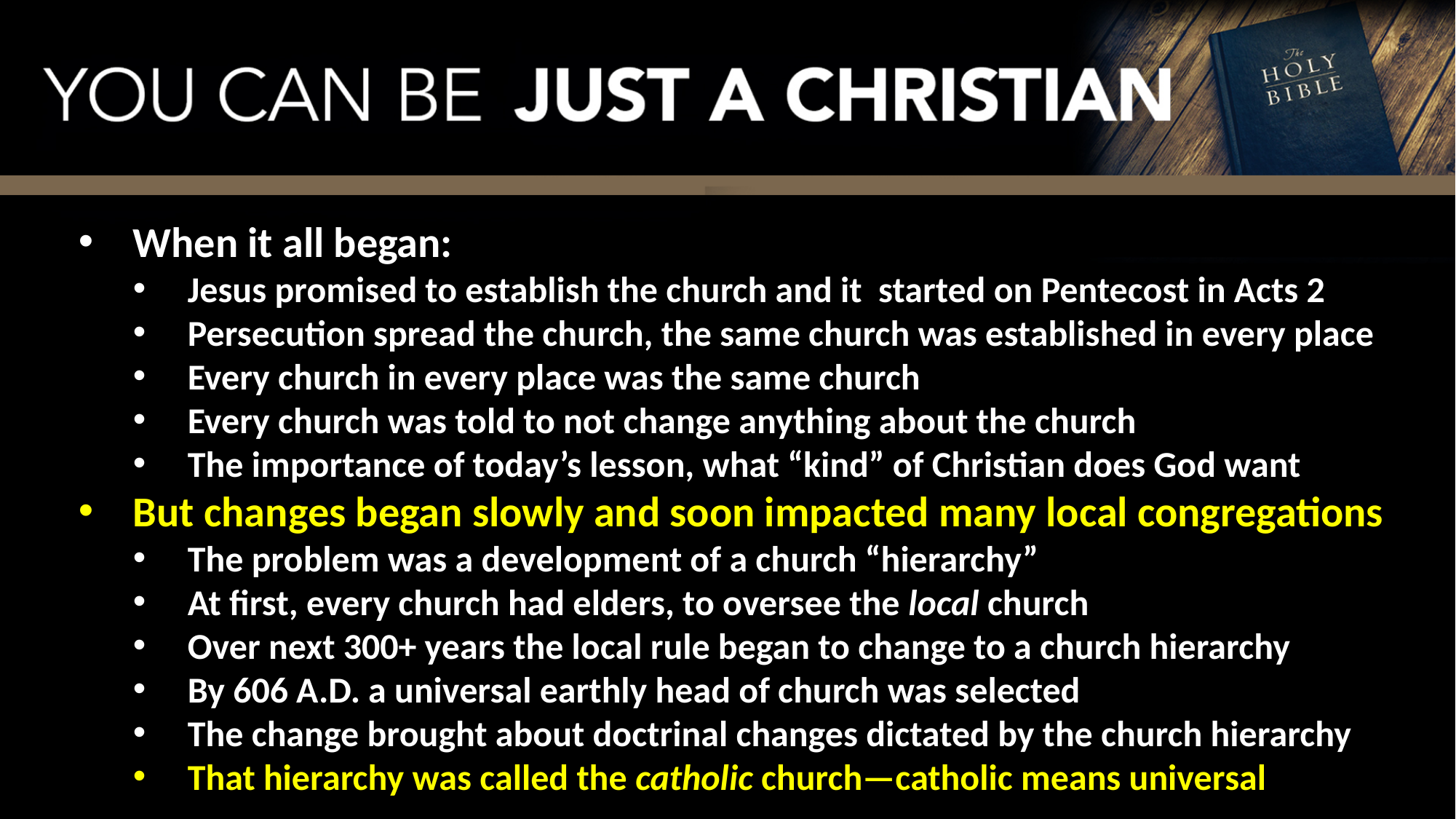

When it all began:
Jesus promised to establish the church and it  started on Pentecost in Acts 2
Persecution spread the church, the same church was established in every place
Every church in every place was the same church
Every church was told to not change anything about the church
The importance of today’s lesson, what “kind” of Christian does God want
But changes began slowly and soon impacted many local congregations
The problem was a development of a church “hierarchy”
At first, every church had elders, to oversee the local church
Over next 300+ years the local rule began to change to a church hierarchy
By 606 A.D. a universal earthly head of church was selected
The change brought about doctrinal changes dictated by the church hierarchy
That hierarchy was called the catholic church—catholic means universal